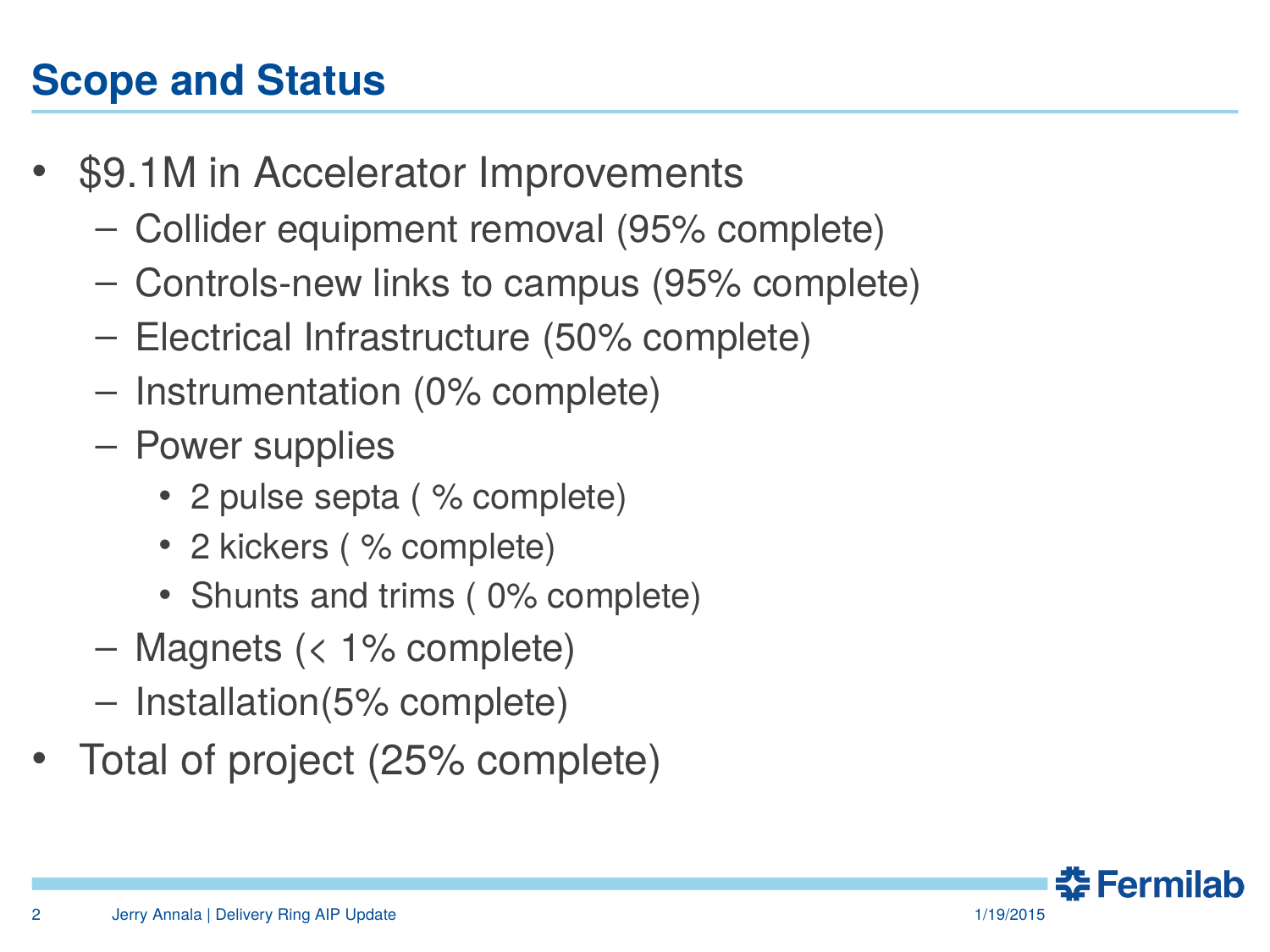

# Scope and Status
$9.1M in Accelerator Improvements
Collider equipment removal (95% complete)
Controls-new links to campus (95% complete)
Electrical Infrastructure (50% complete)
Instrumentation (0% complete)
Power supplies
2 pulse septa ( % complete)
2 kickers ( % complete)
Shunts and trims ( 0% complete)
Magnets (< 1% complete)
Installation(5% complete)
Total of project (25% complete)

2
Jerry Annala | Delivery Ring AIP Update
1/19/2015